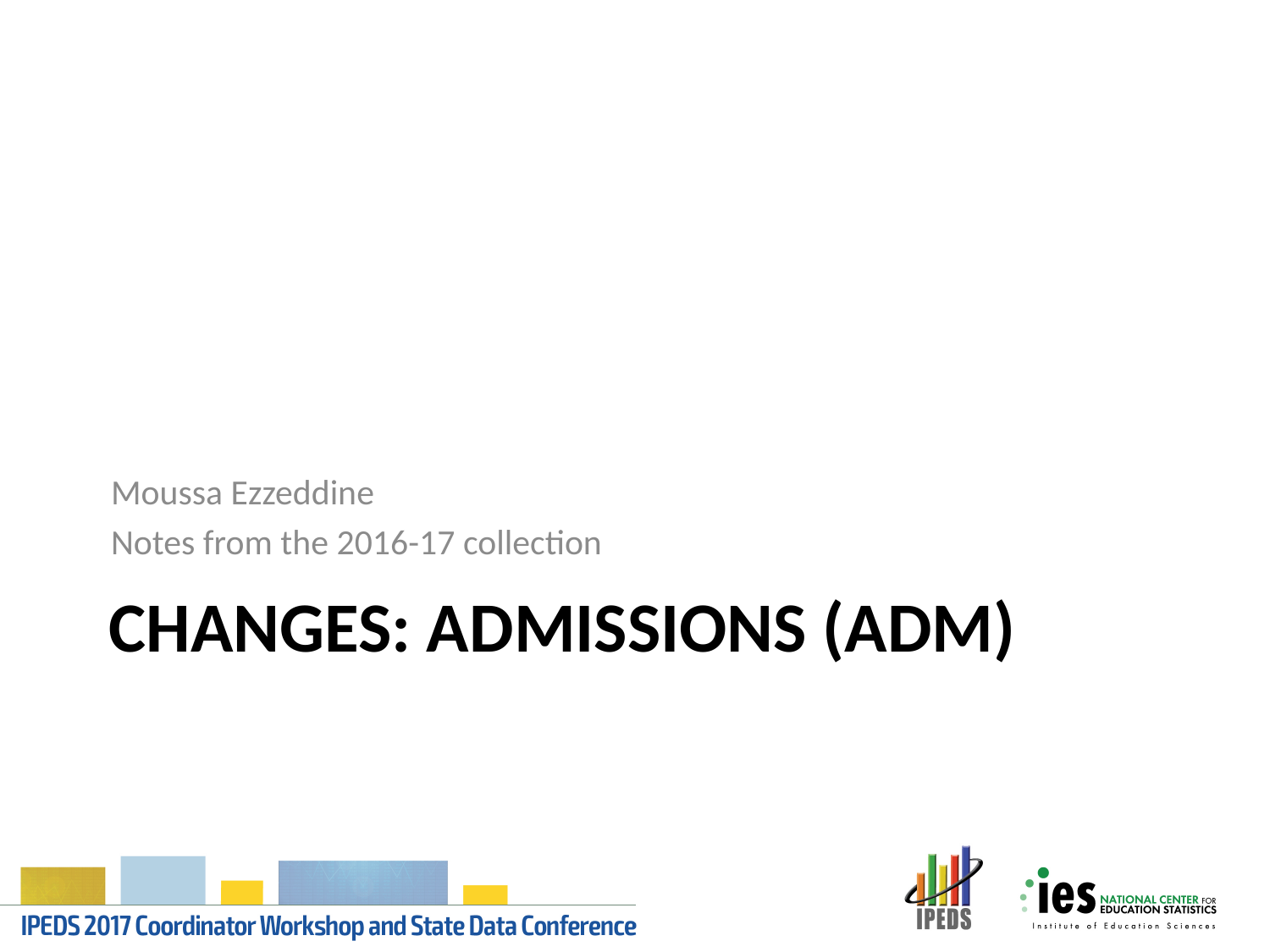

Moussa Ezzeddine
Notes from the 2016-17 collection
# Changes: Admissions (ADM)